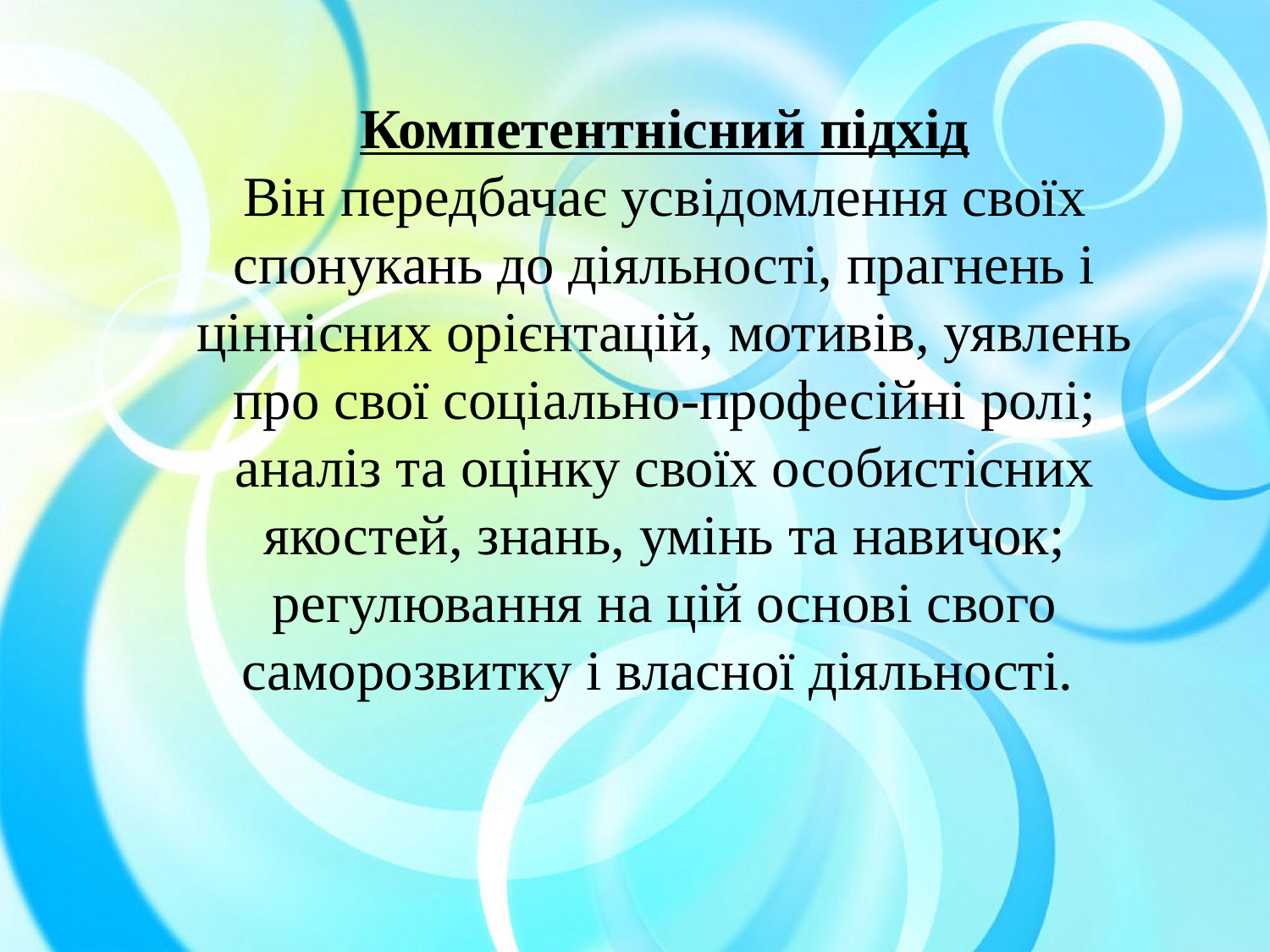

Компетентнісний підхід
Він передбачає усвідомлення своїх спонукань до діяльності, прагнень і ціннісних орієнтацій, мотивів, уявлень про свої соціально-професійні ролі; аналіз та оцінку своїх особистісних якостей, знань, умінь та навичок; регулювання на цій основі свого саморозвитку і власної діяльності.